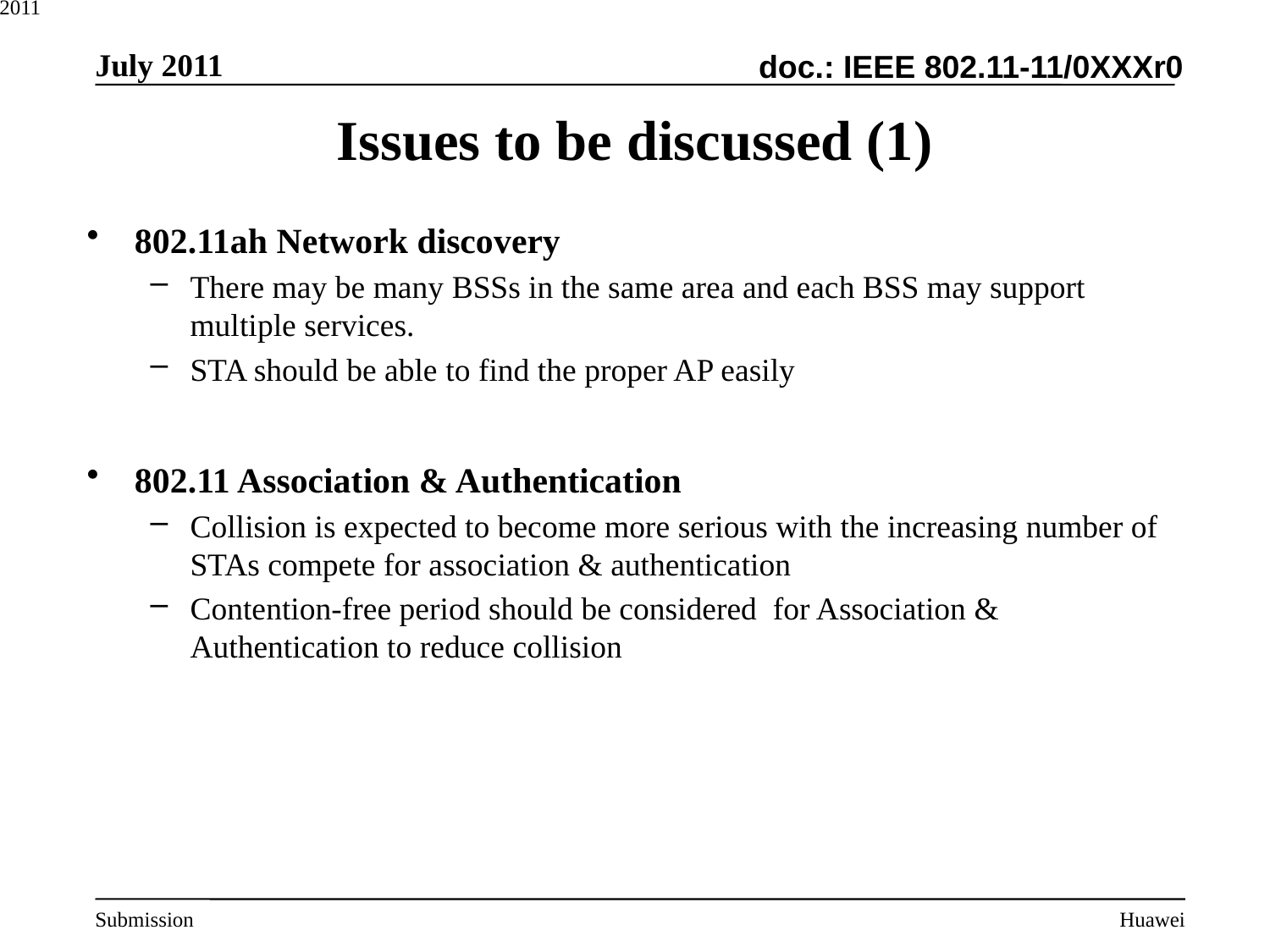

# Issues to be discussed (1)
802.11ah Network discovery
There may be many BSSs in the same area and each BSS may support multiple services.
STA should be able to find the proper AP easily

802.11 Association & Authentication
Collision is expected to become more serious with the increasing number of STAs compete for association & authentication
Contention-free period should be considered  for Association & Authentication to reduce collision

July 2011